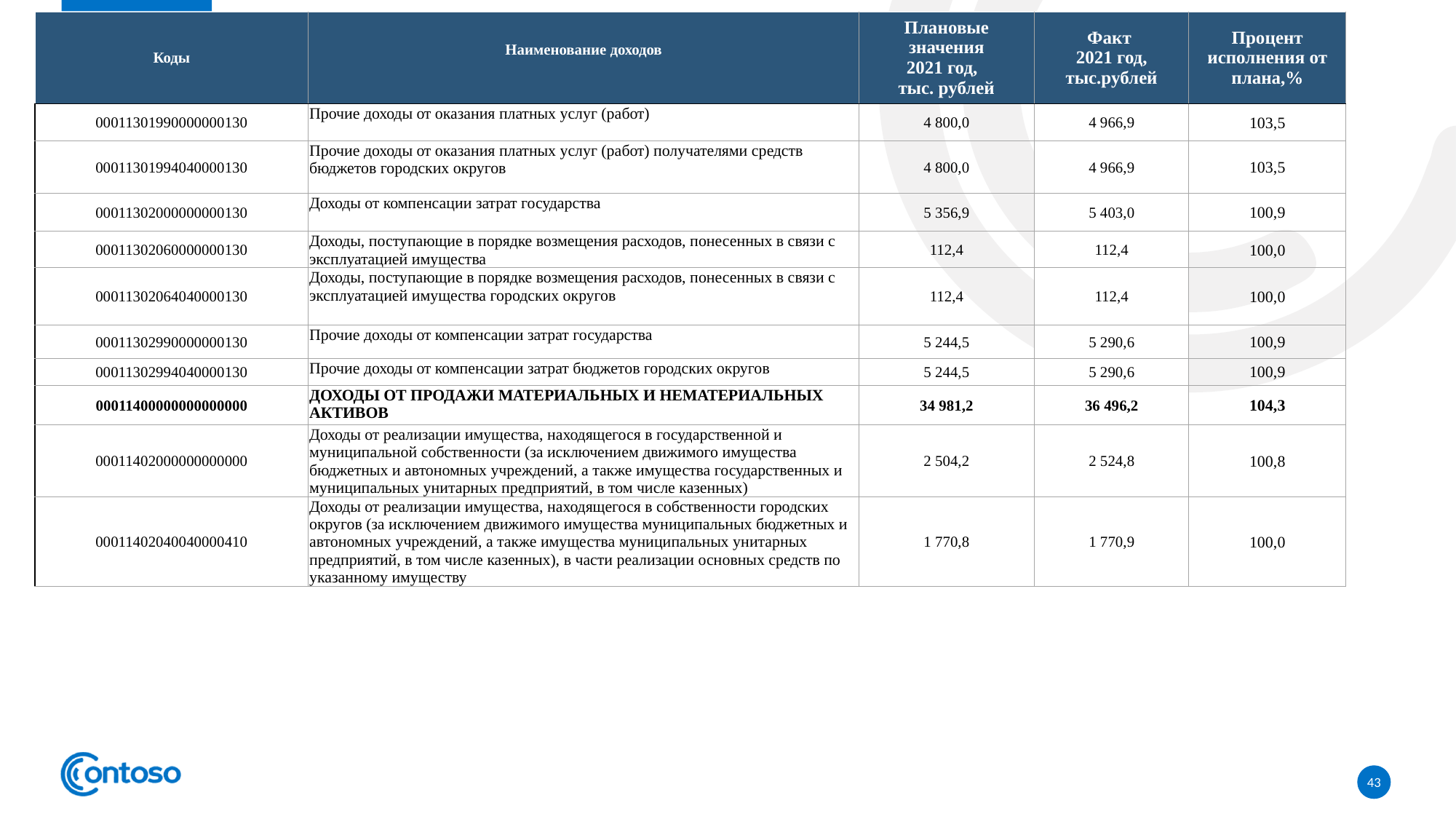

| Коды | Наименование доходов | Плановые значения 2021 год, тыс. рублей | Факт 2021 год, тыс.рублей | Процент исполнения от плана,% |
| --- | --- | --- | --- | --- |
| 00011301990000000130 | Прочие доходы от оказания платных услуг (работ) | 4 800,0 | 4 966,9 | 103,5 |
| 00011301994040000130 | Прочие доходы от оказания платных услуг (работ) получателями средств бюджетов городских округов | 4 800,0 | 4 966,9 | 103,5 |
| 00011302000000000130 | Доходы от компенсации затрат государства | 5 356,9 | 5 403,0 | 100,9 |
| 00011302060000000130 | Доходы, поступающие в порядке возмещения расходов, понесенных в связи с эксплуатацией имущества | 112,4 | 112,4 | 100,0 |
| 00011302064040000130 | Доходы, поступающие в порядке возмещения расходов, понесенных в связи с эксплуатацией имущества городских округов | 112,4 | 112,4 | 100,0 |
| 00011302990000000130 | Прочие доходы от компенсации затрат государства | 5 244,5 | 5 290,6 | 100,9 |
| 00011302994040000130 | Прочие доходы от компенсации затрат бюджетов городских округов | 5 244,5 | 5 290,6 | 100,9 |
| 00011400000000000000 | ДОХОДЫ ОТ ПРОДАЖИ МАТЕРИАЛЬНЫХ И НЕМАТЕРИАЛЬНЫХ АКТИВОВ | 34 981,2 | 36 496,2 | 104,3 |
| 00011402000000000000 | Доходы от реализации имущества, находящегося в государственной и муниципальной собственности (за исключением движимого имущества бюджетных и автономных учреждений, а также имущества государственных и муниципальных унитарных предприятий, в том числе казенных) | 2 504,2 | 2 524,8 | 100,8 |
| 00011402040040000410 | Доходы от реализации имущества, находящегося в собственности городских округов (за исключением движимого имущества муниципальных бюджетных и автономных учреждений, а также имущества муниципальных унитарных предприятий, в том числе казенных), в части реализации основных средств по указанному имуществу | 1 770,8 | 1 770,9 | 100,0 |
43